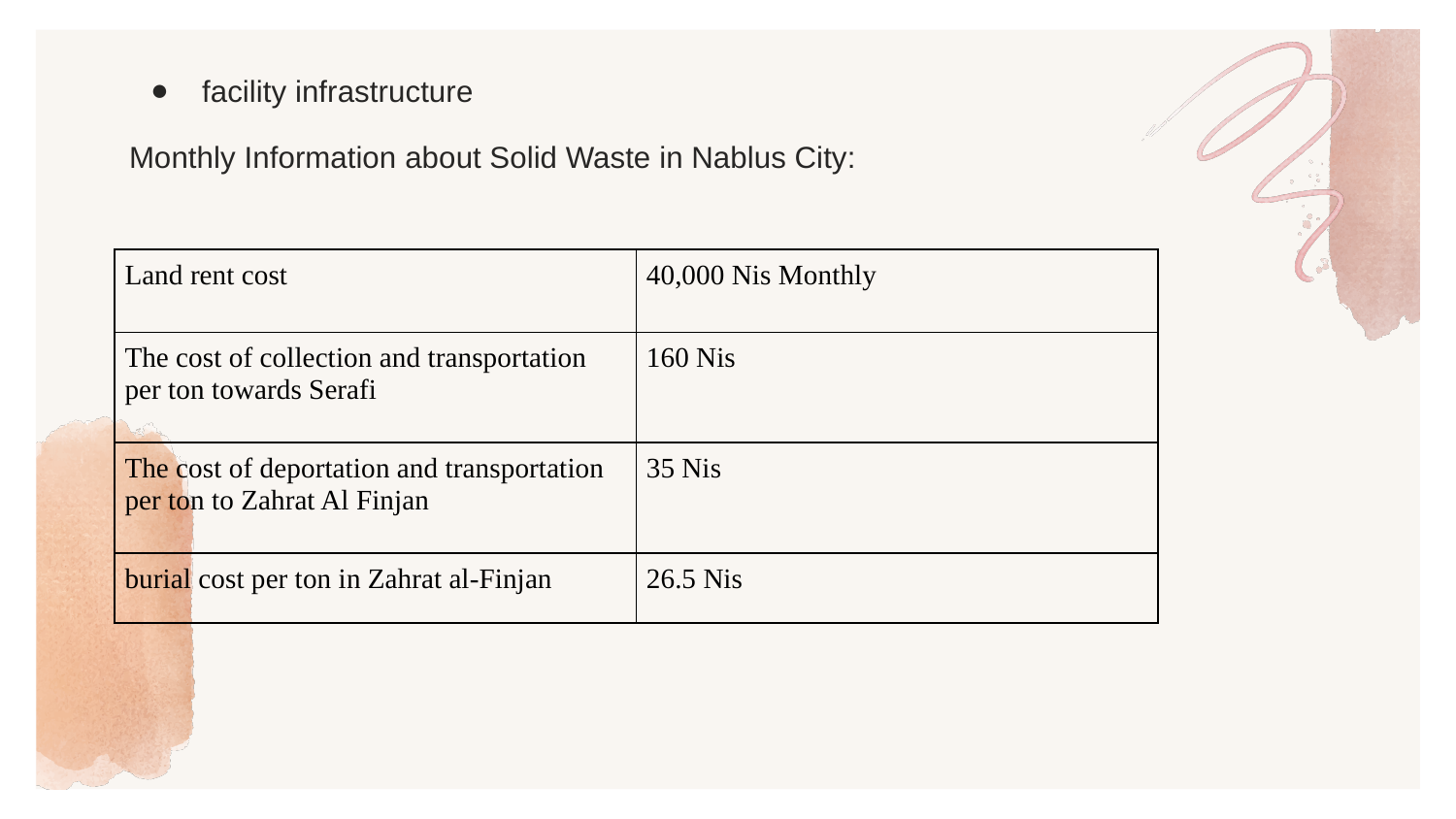

# facility infrastructure
Monthly Information about Solid Waste in Nablus City:

| Land rent cost | 40,000 Nis Monthly |
| --- | --- |
| The cost of collection and transportation per ton towards Serafi | 160 Nis |
| The cost of deportation and transportation per ton to Zahrat Al Finjan | 35 Nis |
| burial cost per ton in Zahrat al-Finjan | 26.5 Nis |